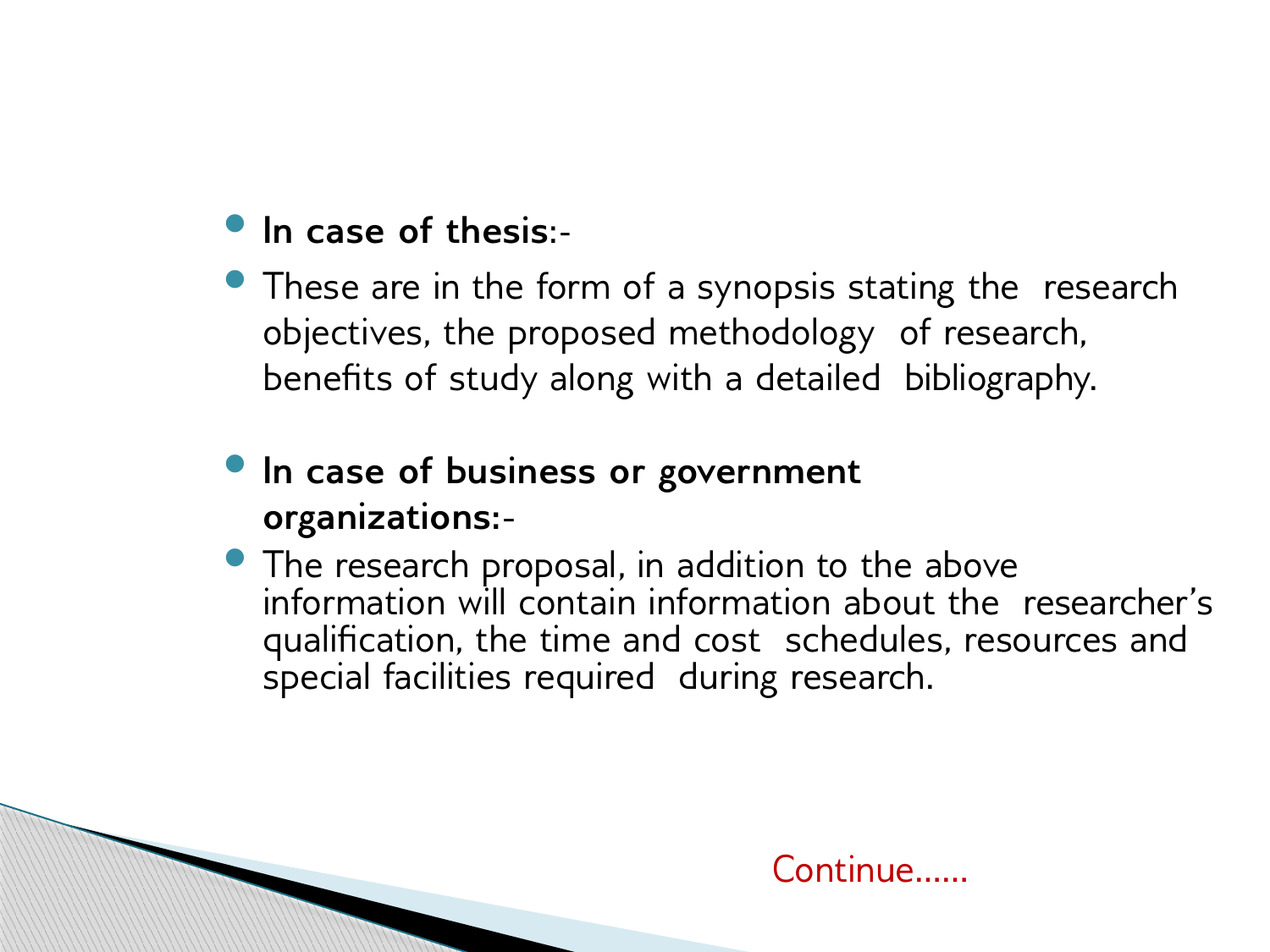

In case of thesis:-
These are in the form of a synopsis stating the  research objectives, the proposed methodology  of research, benefits of study along with a detailed  bibliography.

In case of business or government  organizations:-
The research proposal, in addition to the above  information will contain information about the  researcher’s qualification, the time and cost  schedules, resources and special facilities required  during research.

		Continue……